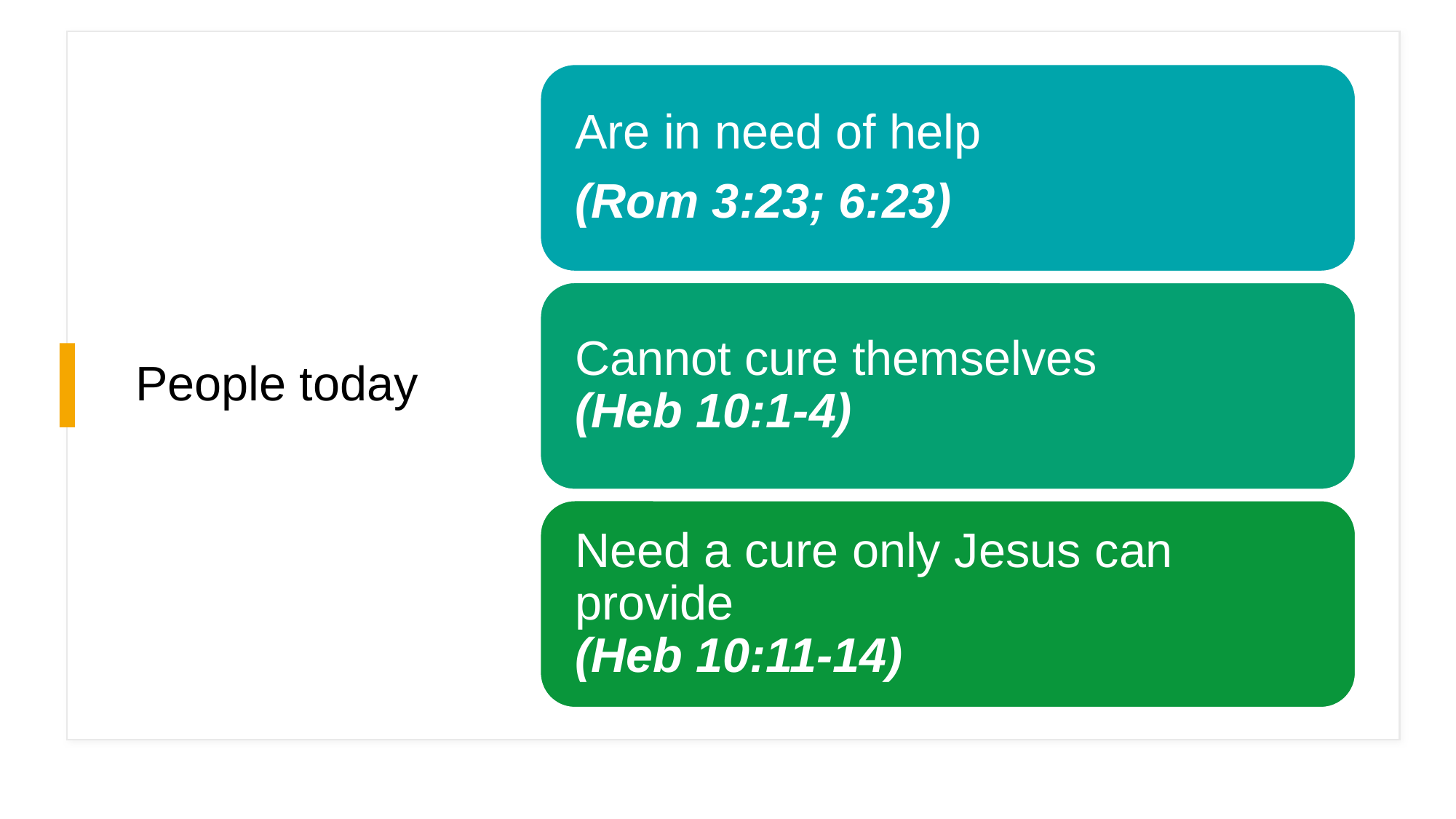

# People today
Are in need of help
(Rom 3:23; 6:23)
Cannot cure themselves                (Heb 10:1-4)
Need a cure only Jesus can provide                                             (Heb 10:11-14)